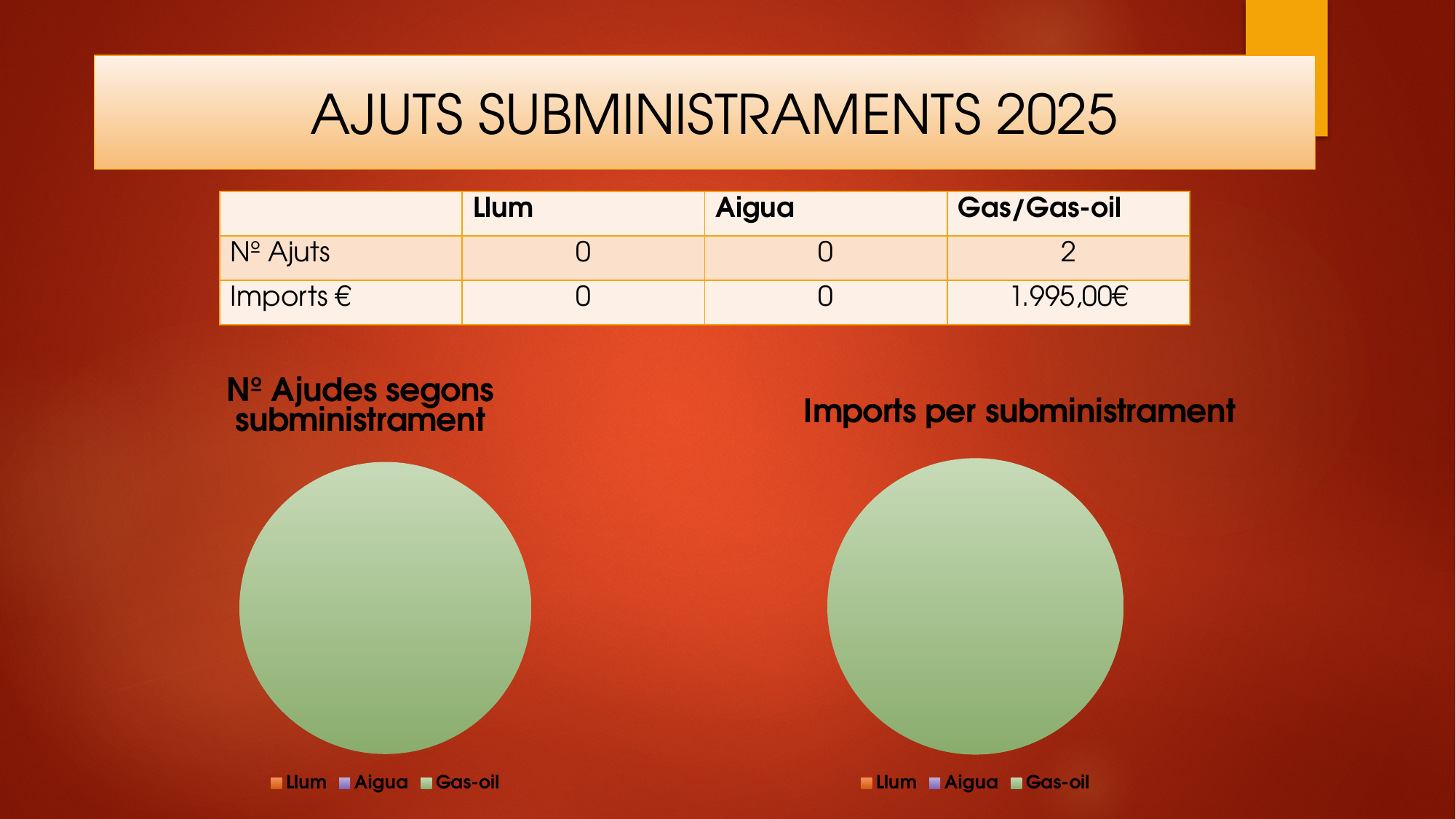

AJUTS SUBMINISTRAMENTS 2025
|  | Llum | Aigua | Gas/Gas-oil |
| --- | --- | --- | --- |
| Nº Ajuts | 0 | 0 | 2 |
| Imports € | 0 | 0 | 1.995,00€ |

### Chart: Nº Ajudes segons subministrament

| Category | nº Ajudes segons subministrament |
|---|---|
| Llum | 0.0 |
| Aigua | 0.0 |
| Gas-oil | 0.02 |

### Chart: Imports per subministrament

| Category | Imports per subministre |
|---|---|
| Llum | 0.0 |
| Aigua | 0.0 |
| Gas-oil | 1995.0 |